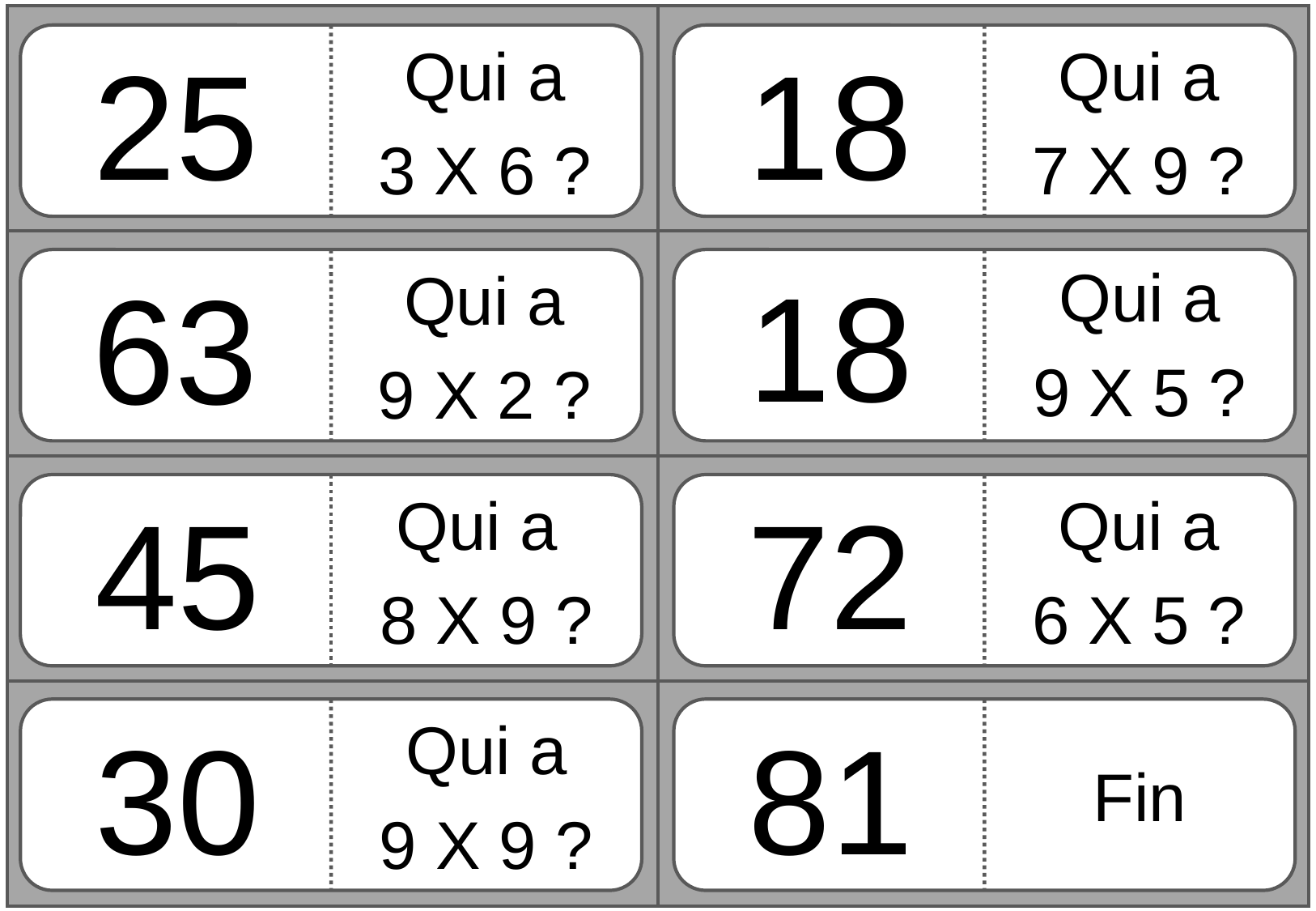

Qui a
3 X 6 ?
Qui a
7 X 9 ?
25
18
Qui a
9 X 5 ?
18
Qui a
9 X 2 ?
63
Qui a
8 X 9 ?
45
Qui a
6 X 5 ?
72
Fin
81
Qui a
9 X 9 ?
30